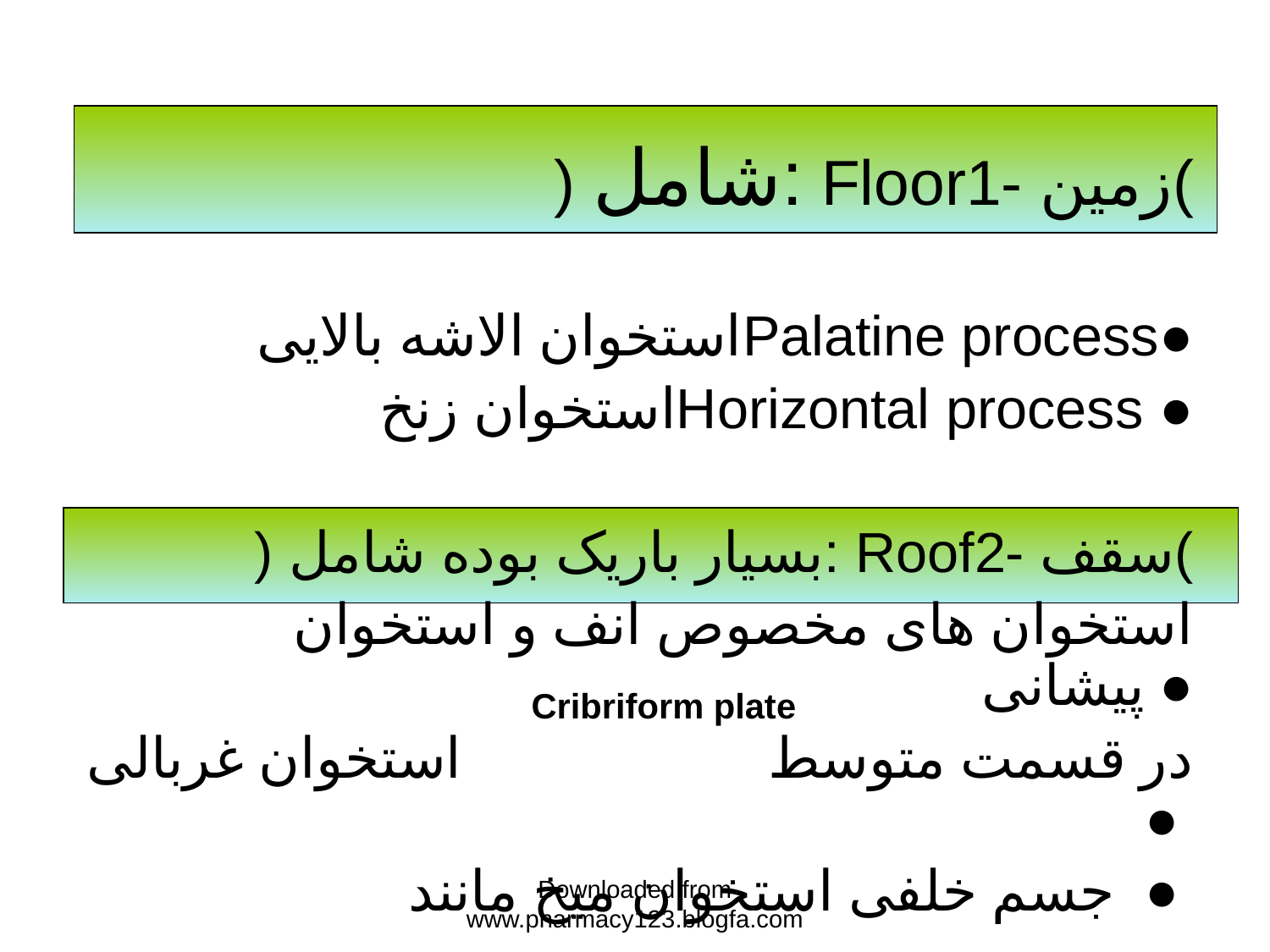

# ) شامل: Floor1- زمین(

  استخوان الاشه بالاییPalatine process●
  استخوان زنخHorizontal process ●

) بسیار باریک بوده شامل: Roof2- سقف(
   استخوان های مخصوص انف و استخوان پیشانی ●
در قسمت متوسط                     استخوان غربالی ●
  جسم خلفی استخوان میخ مانند  ●

Cribriform plate
Downloaded from www.pharmacy123.blogfa.com